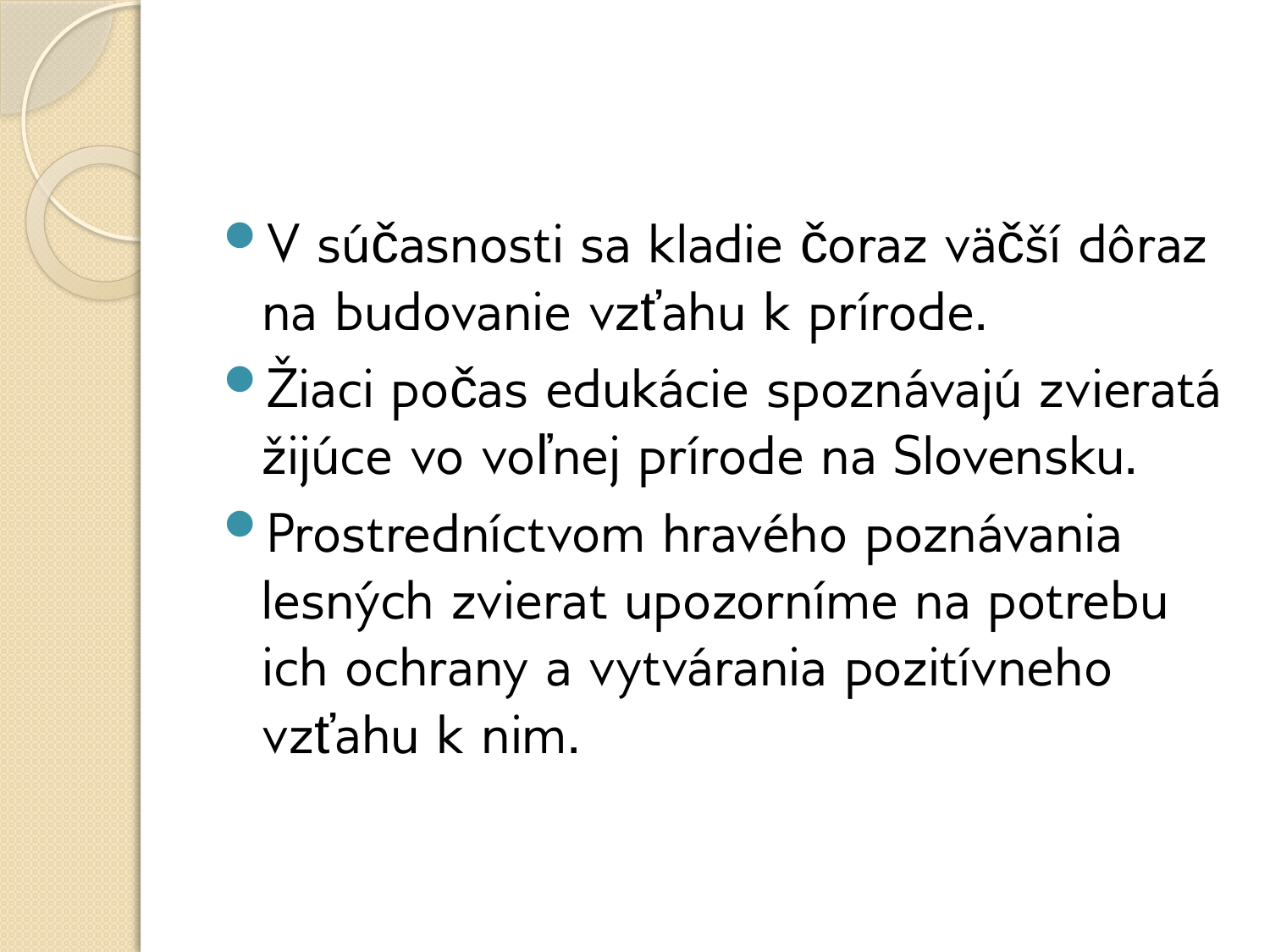

#
V súčasnosti sa kladie čoraz väčší dôraz na budovanie vzťahu k prírode.
Žiaci počas edukácie spoznávajú zvieratá žijúce vo voľnej prírode na Slovensku.
Prostredníctvom hravého poznávania lesných zvierat upozorníme na potrebu ich ochrany a vytvárania pozitívneho vzťahu k nim.